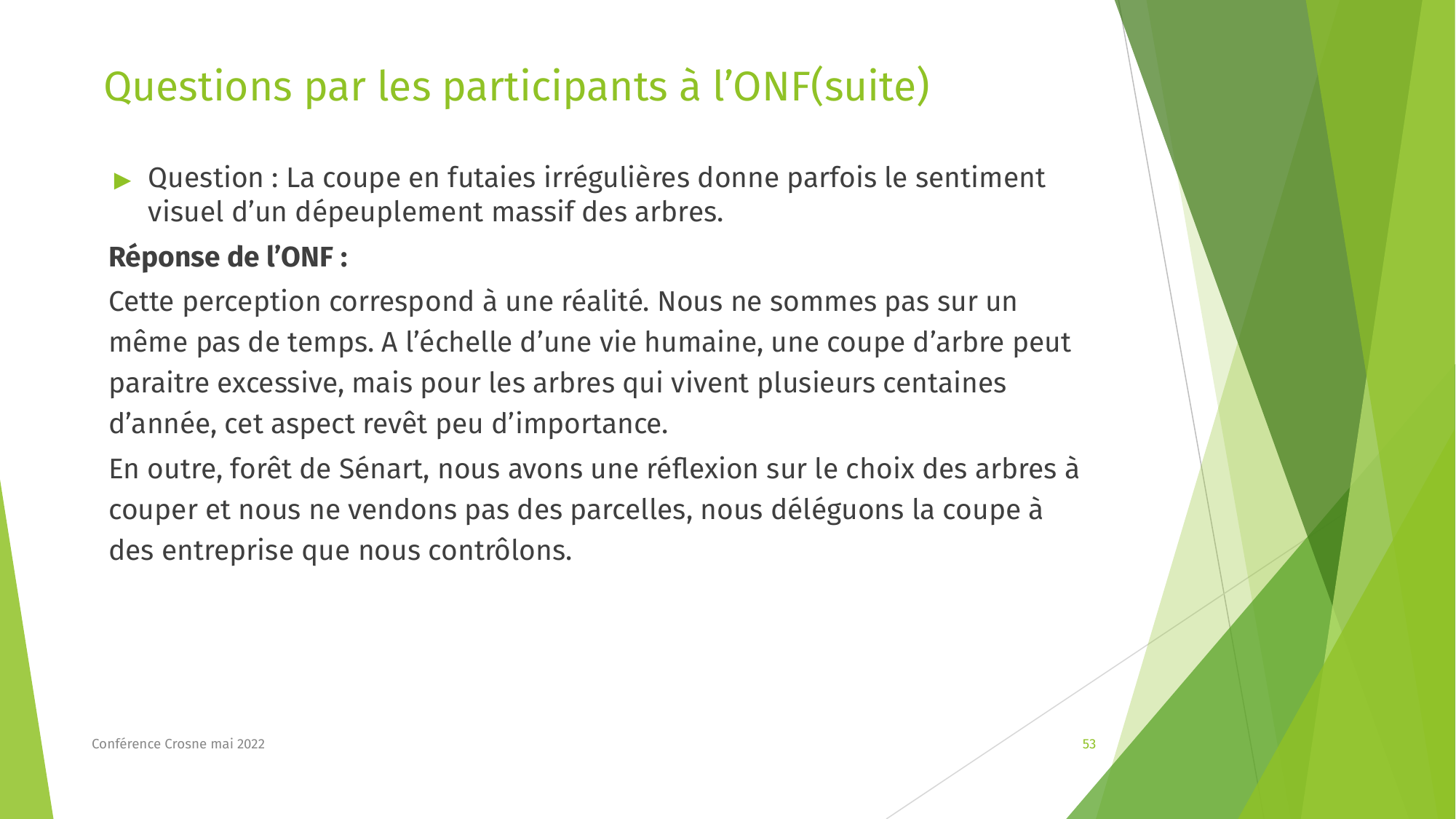

# Questions par les participants à l’ONF(suite)
Question : La coupe en futaies irrégulières donne parfois le sentiment visuel d’un dépeuplement massif des arbres.
Réponse de l’ONF :
Cette perception correspond à une réalité. Nous ne sommes pas sur un même pas de temps. A l’échelle d’une vie humaine, une coupe d’arbre peut paraitre excessive, mais pour les arbres qui vivent plusieurs centaines d’année, cet aspect revêt peu d’importance.
En outre, forêt de Sénart, nous avons une réflexion sur le choix des arbres à couper et nous ne vendons pas des parcelles, nous déléguons la coupe à des entreprise que nous contrôlons.

Conférence Crosne mai 2022
53